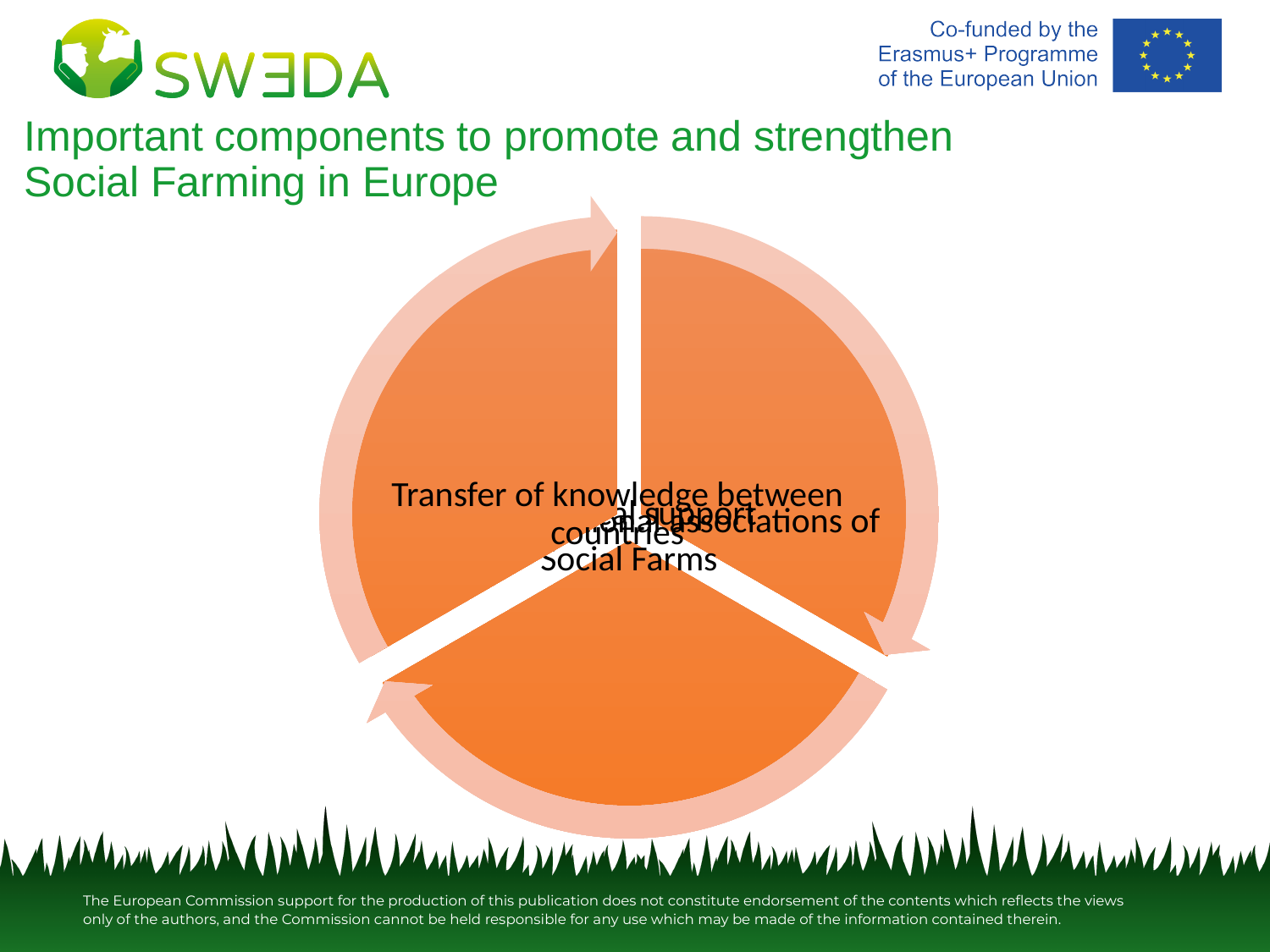

# Important components to promote and strengthen Social Farming in Europe
Political support
Supporting national associations of Social Farms
Transfer of knowledge between countries